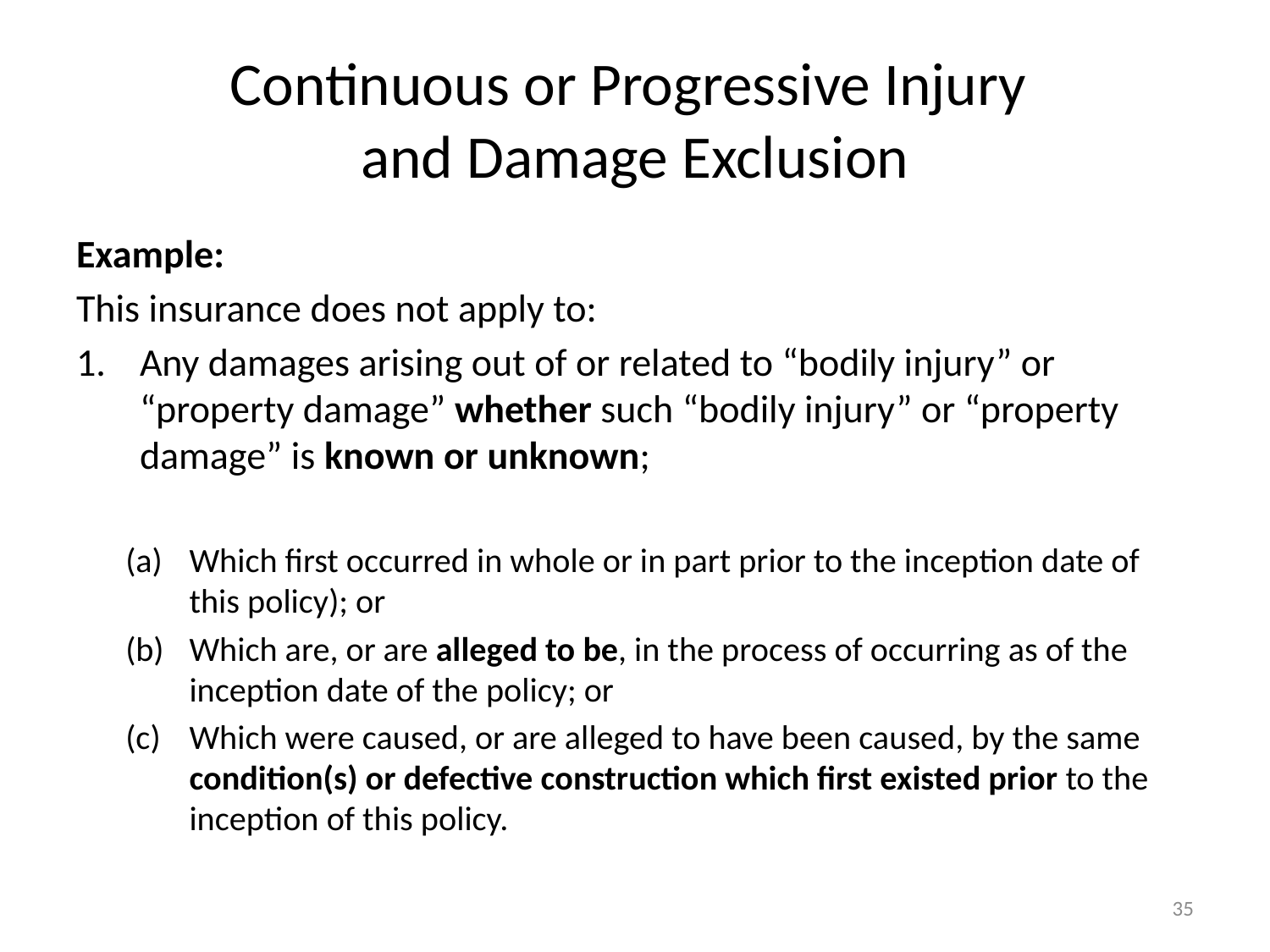

# Continuous or Progressive Injury and Damage Exclusion
Example:
This insurance does not apply to:
Any damages arising out of or related to “bodily injury” or “property damage” whether such “bodily injury” or “property damage” is known or unknown;

Which first occurred in whole or in part prior to the inception date of this policy); or
Which are, or are alleged to be, in the process of occurring as of the inception date of the policy; or
Which were caused, or are alleged to have been caused, by the same condition(s) or defective construction which first existed prior to the inception of this policy.
35